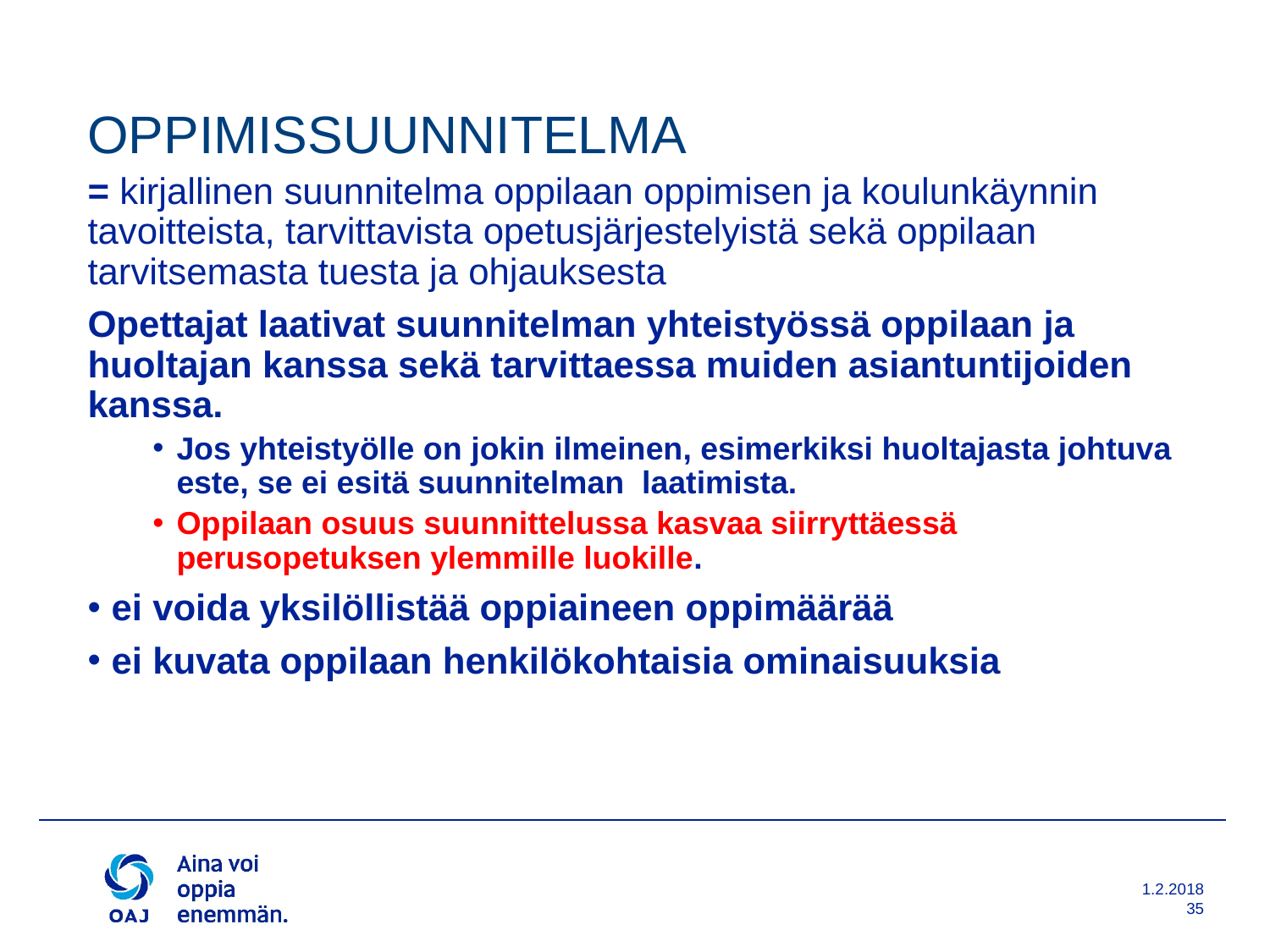

# OPPIMISSUUNNITELMA
= kirjallinen suunnitelma oppilaan oppimisen ja koulunkäynnin tavoitteista, tarvittavista opetusjärjestelyistä sekä oppilaan tarvitsemasta tuesta ja ohjauksesta
Opettajat laativat suunnitelman yhteistyössä oppilaan ja huoltajan kanssa sekä tarvittaessa muiden asiantuntijoiden kanssa.
Jos yhteistyölle on jokin ilmeinen, esimerkiksi huoltajasta johtuva este, se ei esitä suunnitelman  laatimista.
Oppilaan osuus suunnittelussa kasvaa siirryttäessä perusopetuksen ylemmille luokille.
ei voida yksilöllistää oppiaineen oppimäärää
ei kuvata oppilaan henkilökohtaisia ominaisuuksia